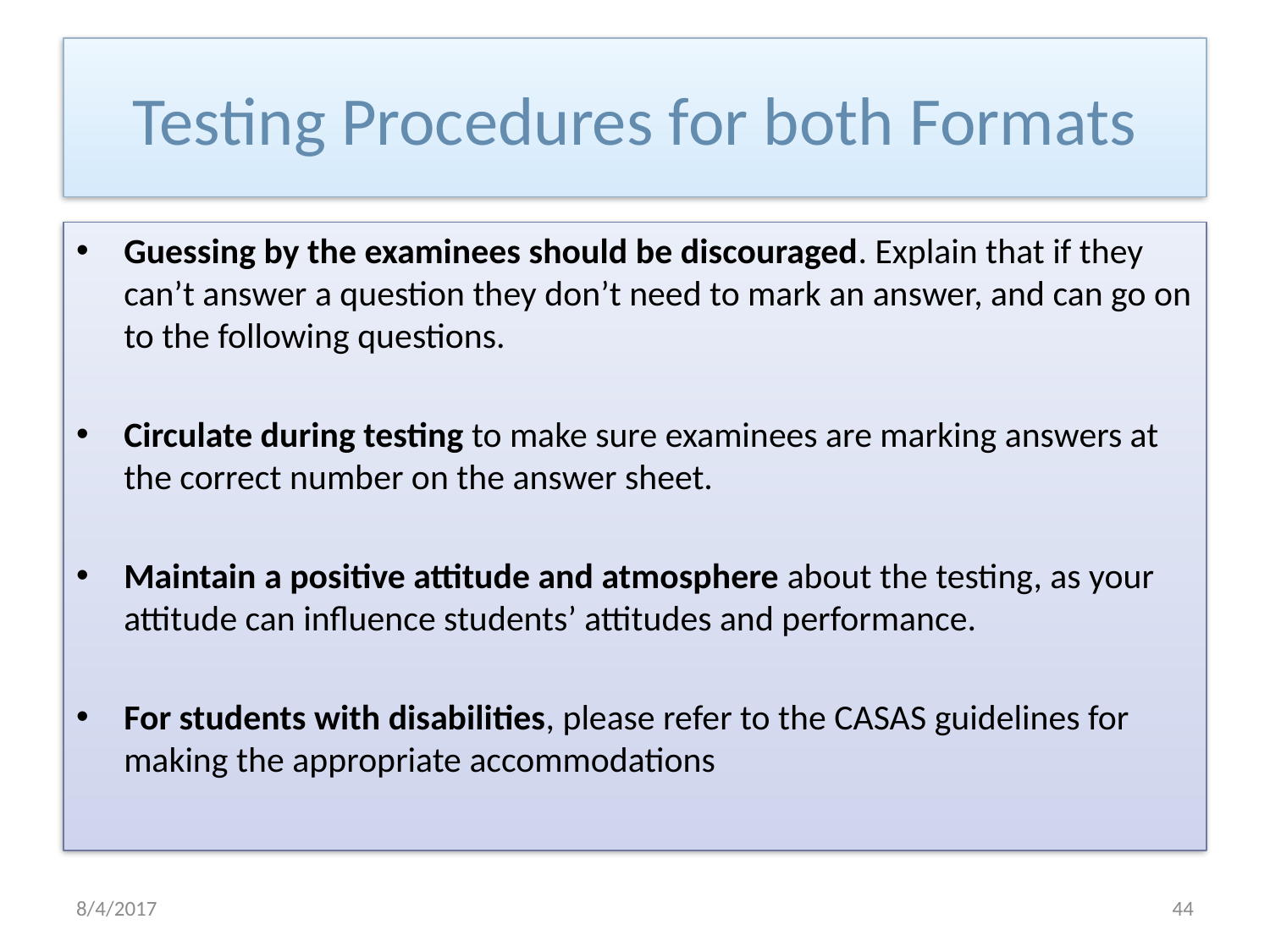

# Testing Procedures for both Formats
Guessing by the examinees should be discouraged. Explain that if they can’t answer a question they don’t need to mark an answer, and can go on to the following questions.

Circulate during testing to make sure examinees are marking answers at the correct number on the answer sheet.

Maintain a positive attitude and atmosphere about the testing, as your attitude can influence students’ attitudes and performance.

For students with disabilities, please refer to the CASAS guidelines for making the appropriate accommodations

8/4/2017

44